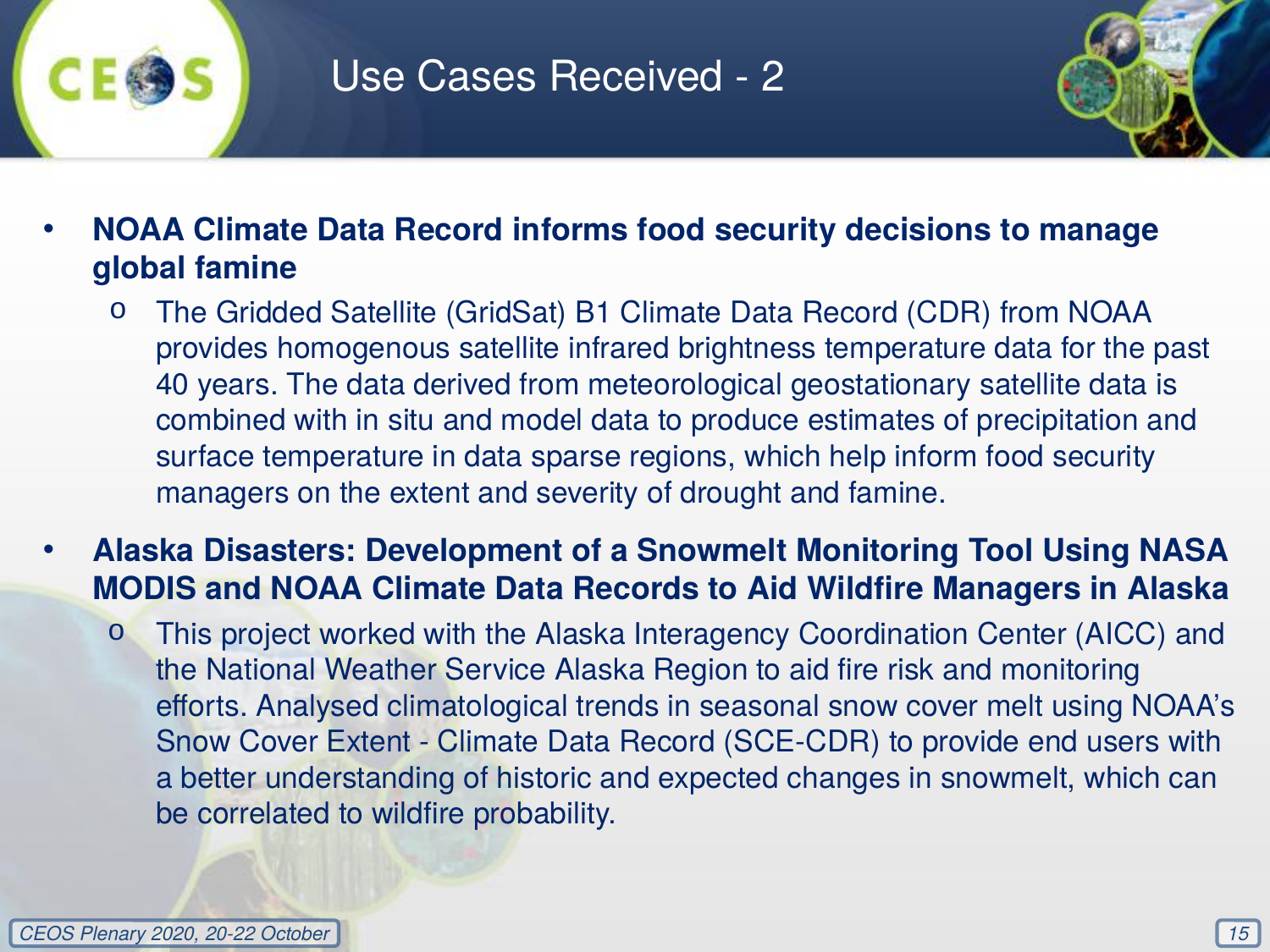

Use Cases Received - 2

NOAA Climate Data Record informs food security decisions to manage global famine
The Gridded Satellite (GridSat) B1 Climate Data Record (CDR) from NOAA provides homogenous satellite infrared brightness temperature data for the past 40 years. The data derived from meteorological geostationary satellite data is combined with in situ and model data to produce estimates of precipitation and surface temperature in data sparse regions, which help inform food security managers on the extent and severity of drought and famine.
Alaska Disasters: Development of a Snowmelt Monitoring Tool Using NASA MODIS and NOAA Climate Data Records to Aid Wildfire Managers in Alaska
This project worked with the Alaska Interagency Coordination Center (AICC) and the National Weather Service Alaska Region to aid fire risk and monitoring efforts. Analysed climatological trends in seasonal snow cover melt using NOAA’s Snow Cover Extent - Climate Data Record (SCE-CDR) to provide end users with a better understanding of historic and expected changes in snowmelt, which can be correlated to wildfire probability.
15